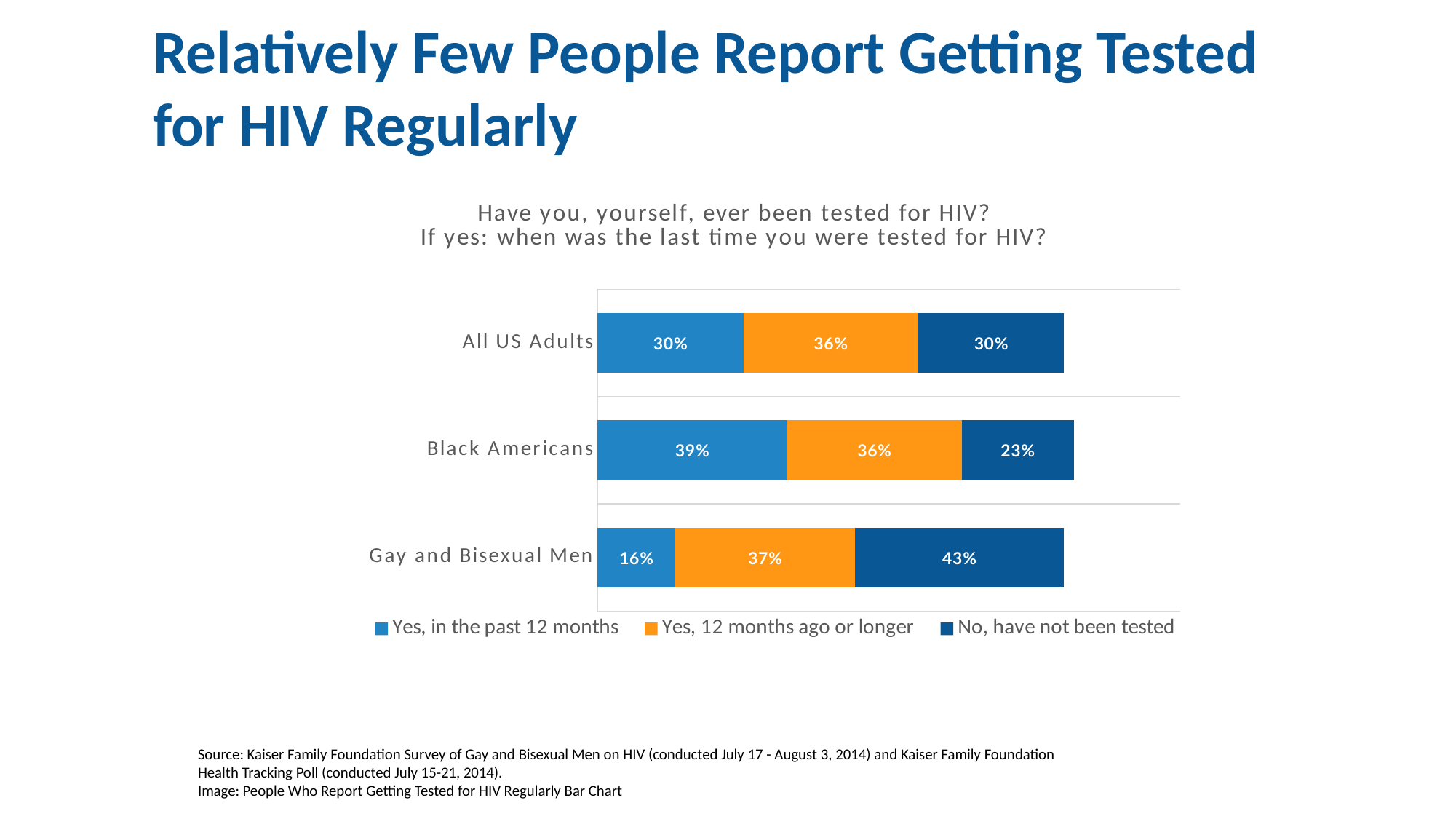

# Relatively Few People Report Getting Tested for HIV Regularly

### Chart: Have you, yourself, ever been tested for HIV?
If yes: when was the last time you were tested for HIV?

| Category | Yes, in the past 12 months | Yes, 12 months ago or longer | No, have not been tested |
|---|---|---|---|
| Gay and Bisexual Men | 0.16 | 0.37 | 0.43 |
| Black Americans | 0.39 | 0.36 | 0.23 |
| All US Adults | 0.3 | 0.36 | 0.3 |
Source: Kaiser Family Foundation Survey of Gay and Bisexual Men on HIV (conducted July 17 - August 3, 2014) and Kaiser Family Foundation Health Tracking Poll (conducted July 15-21, 2014).
Image: People Who Report Getting Tested for HIV Regularly Bar Chart